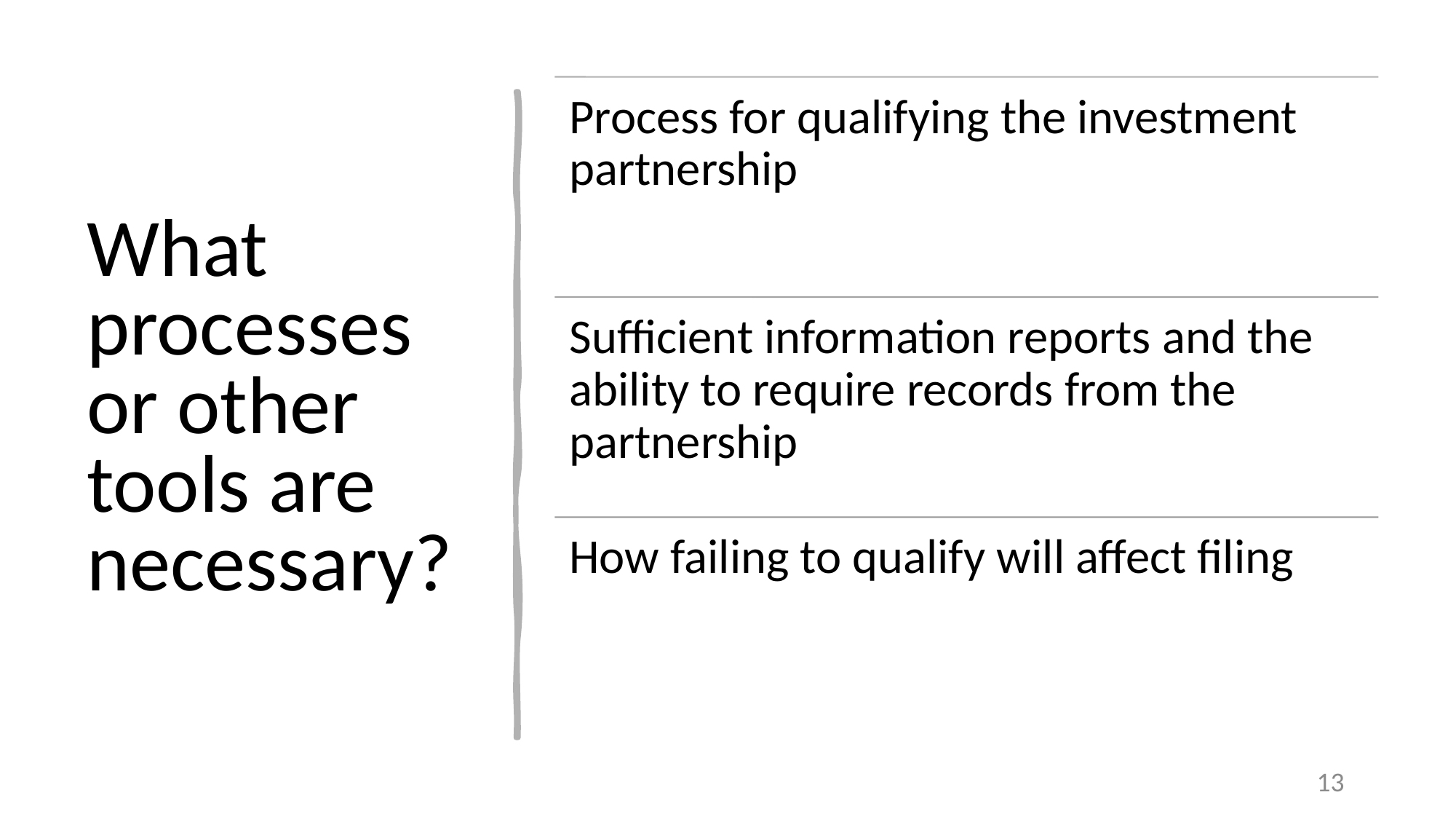

Process for qualifying the investment partnership
Sufficient information reports and the ability to require records from the partnership
How failing to qualify will affect filing
# What processes or other tools are necessary?

13